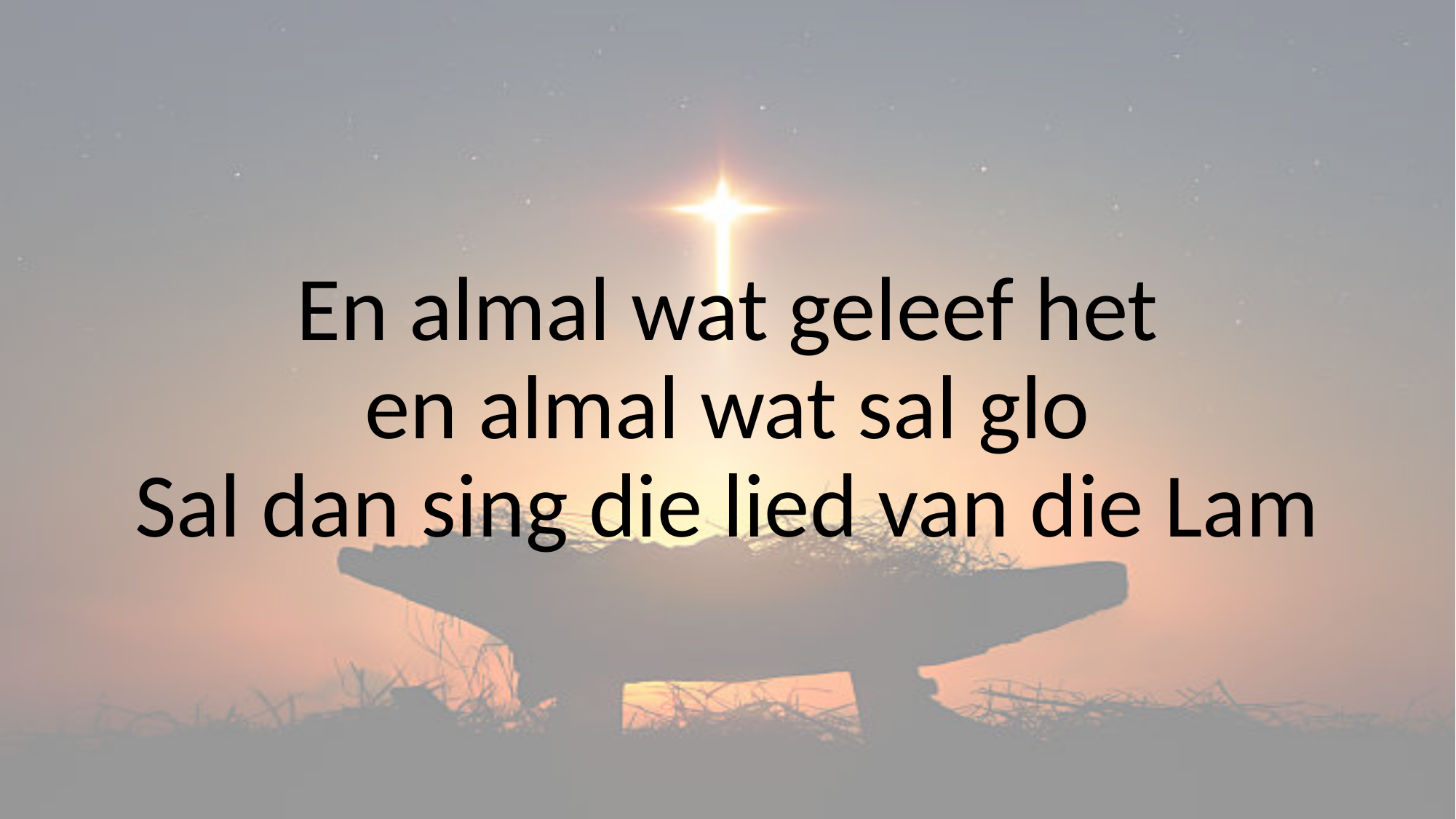

# En almal wat geleef het en almal wat sal glo Sal dan sing die lied van die Lam